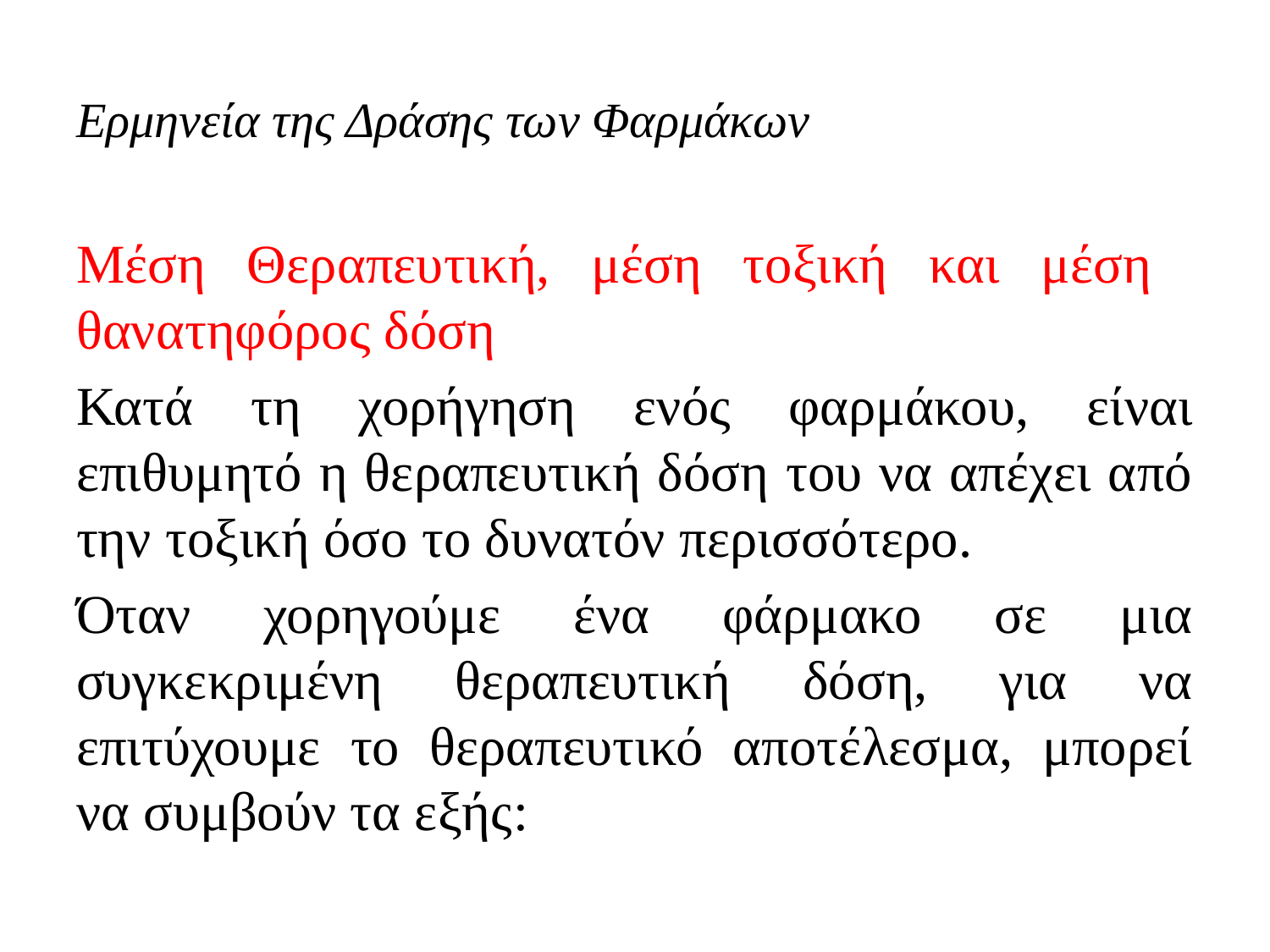

# Ερμηνεία της Δράσης των Φαρμάκων
Μέση Θεραπευτική, μέση τοξική και μέση  θανατηφόρος δόση
Κατά τη χορήγηση ενός φαρμάκου, είναι επιθυμητό η θεραπευτική δόση του να απέχει από την τοξική όσο το δυνατόν περισσότερο.
Όταν χορηγούμε ένα φάρμακο σε μια συγκεκριμένη θεραπευτική δόση, για να επιτύχουμε το θεραπευτικό αποτέλεσμα, μπορεί να συμβούν τα εξής: